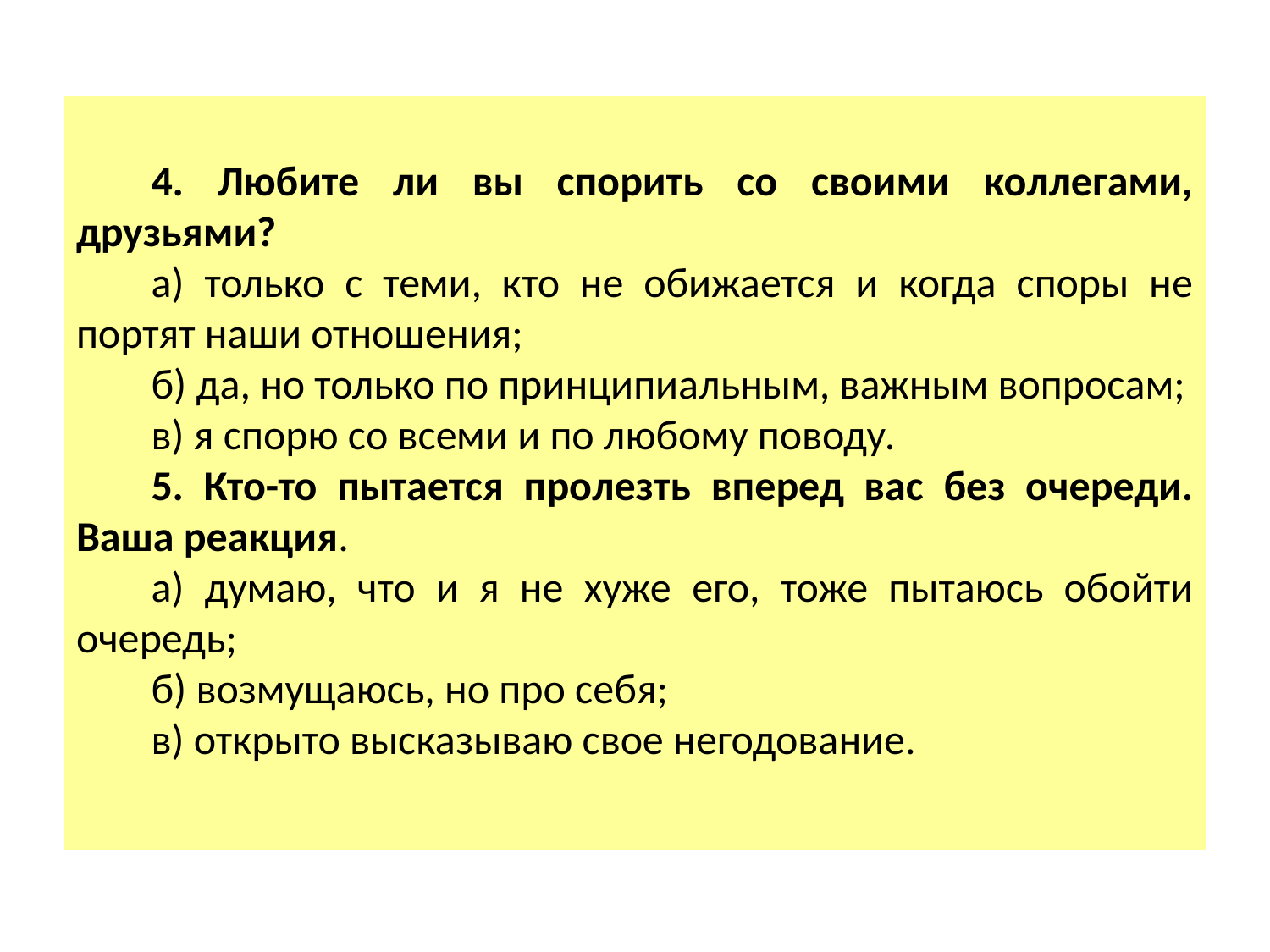

4. Любите ли вы спорить со своими коллегами, друзьями?
а) только с теми, кто не обижается и когда споры не портят наши отношения;
б) да, но только по принципиальным, важным вопросам;
в) я спорю со всеми и по любому поводу.
5. Кто-то пытается пролезть вперед вас без очереди. Ваша реакция.
а) думаю, что и я не хуже его, тоже пытаюсь обойти очередь;
б) возмущаюсь, но про себя;
в) открыто высказываю свое негодование.